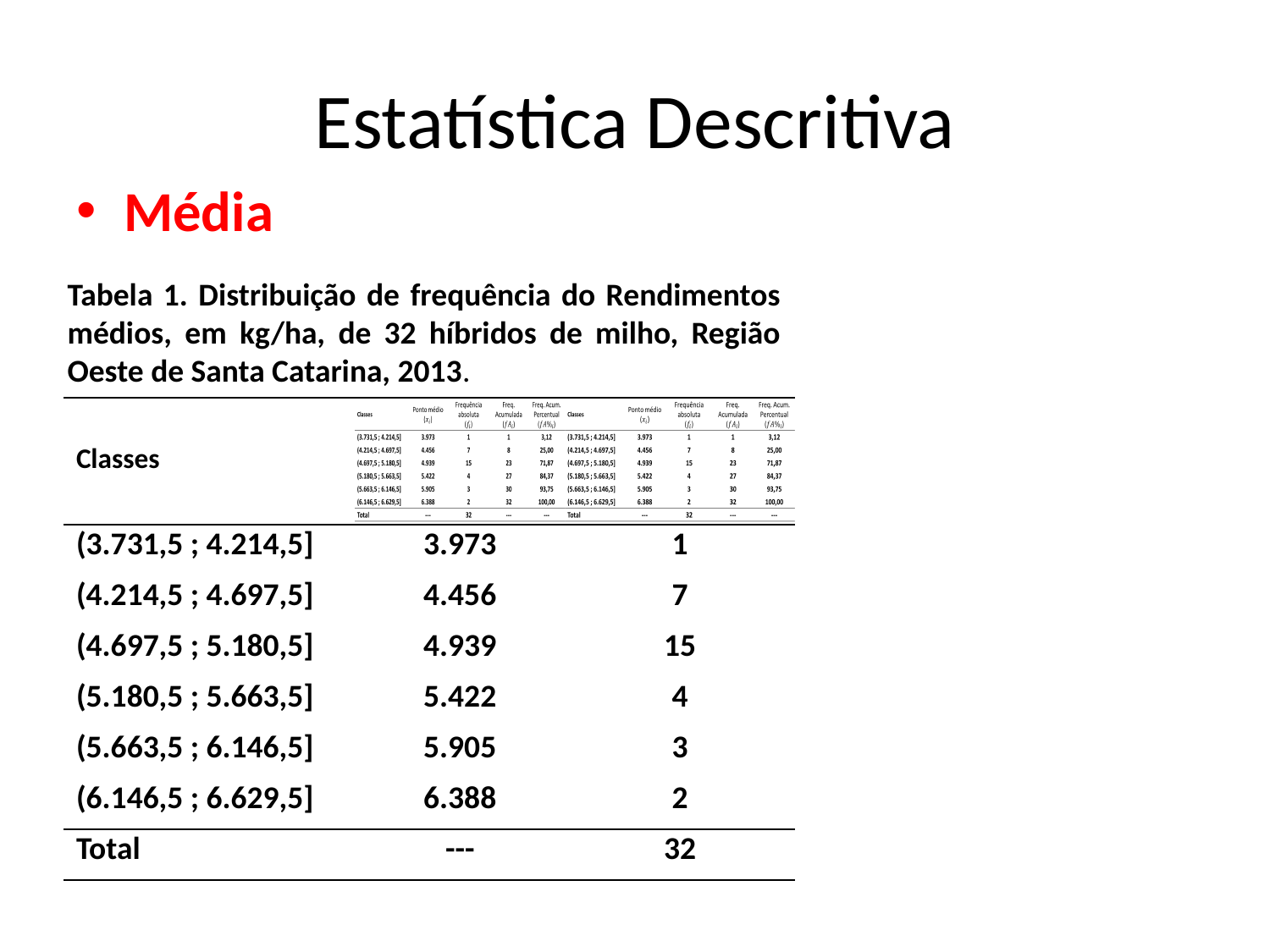

# Estatística Descritiva
Média

Tabela 1. Distribuição de frequência do Rendimentos médios, em kg/ha, de 32 híbridos de milho, Região Oeste de Santa Catarina, 2013.
| Classes |  |  |
| --- | --- | --- |
| (3.731,5 ; 4.214,5] | 3.973 | 1 |
| (4.214,5 ; 4.697,5] | 4.456 | 7 |
| (4.697,5 ; 5.180,5] | 4.939 | 15 |
| (5.180,5 ; 5.663,5] | 5.422 | 4 |
| (5.663,5 ; 6.146,5] | 5.905 | 3 |
| (6.146,5 ; 6.629,5] | 6.388 | 2 |
| Total | --- | 32 |